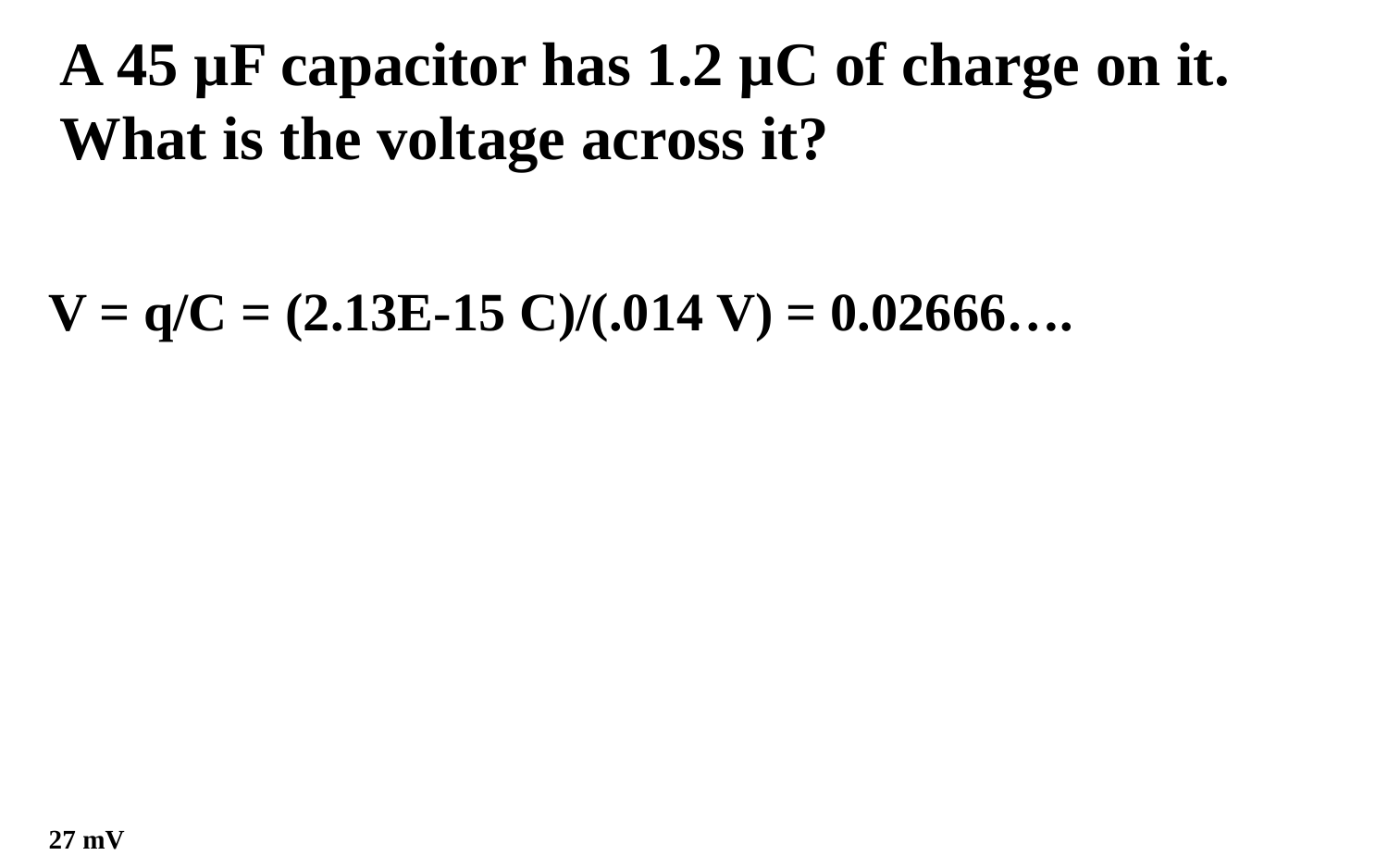

A 45 µF capacitor has 1.2 µC of charge on it.  What is the voltage across it?
V = q/C = (2.13E-15 C)/(.014 V) = 0.02666….
27 mV